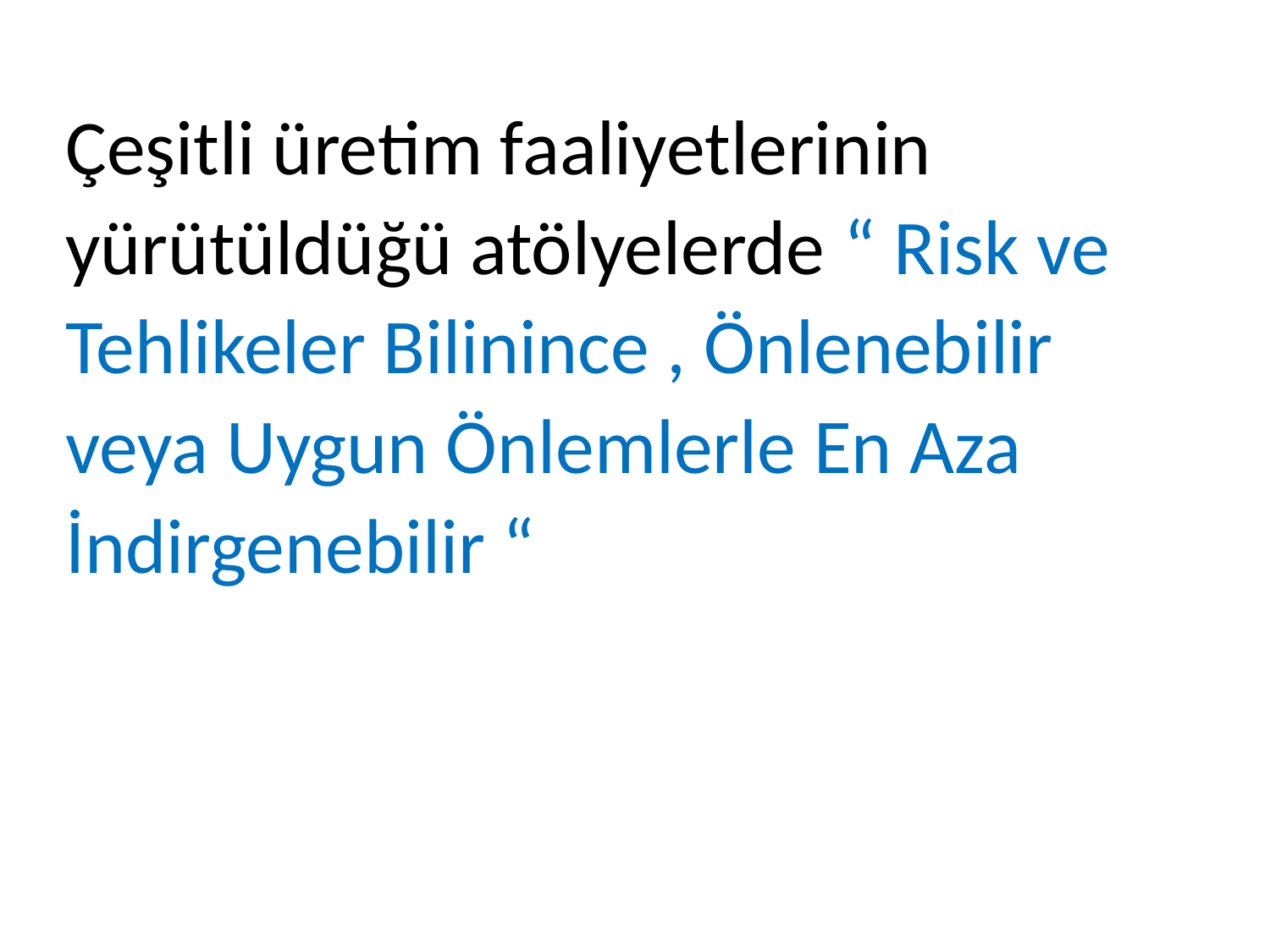

Çeşitli üretim faaliyetlerinin yürütüldüğü atölyelerde “ Risk ve Tehlikeler Bilinince , Önlenebilir veya Uygun Önlemlerle En Aza İndirgenebilir “